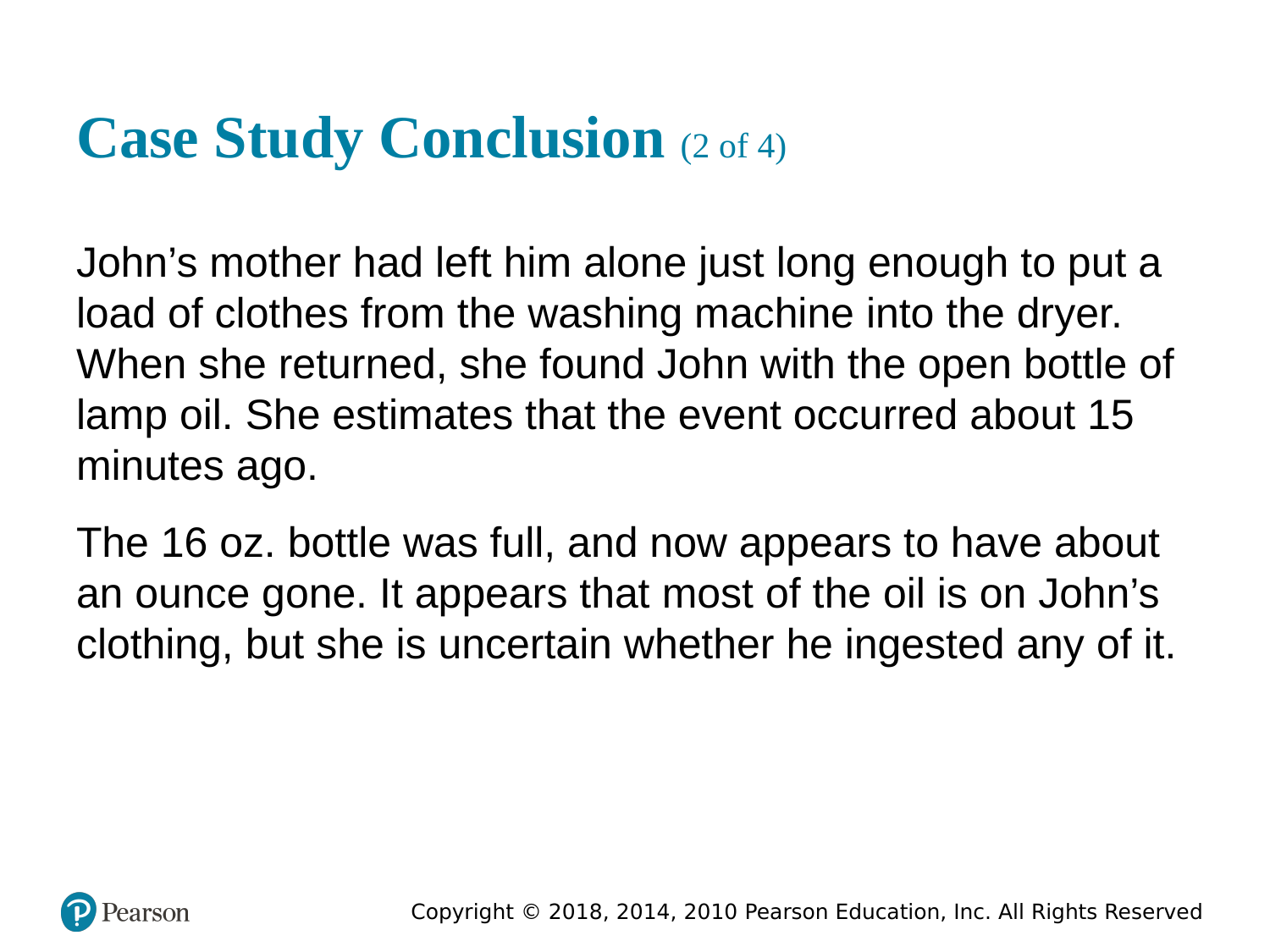

# Case Study Conclusion (2 of 4)
John’s mother had left him alone just long enough to put a load of clothes from the washing machine into the dryer. When she returned, she found John with the open bottle of lamp oil. She estimates that the event occurred about 15 minutes ago.
The 16 oz. bottle was full, and now appears to have about an ounce gone. It appears that most of the oil is on John’s clothing, but she is uncertain whether he ingested any of it.